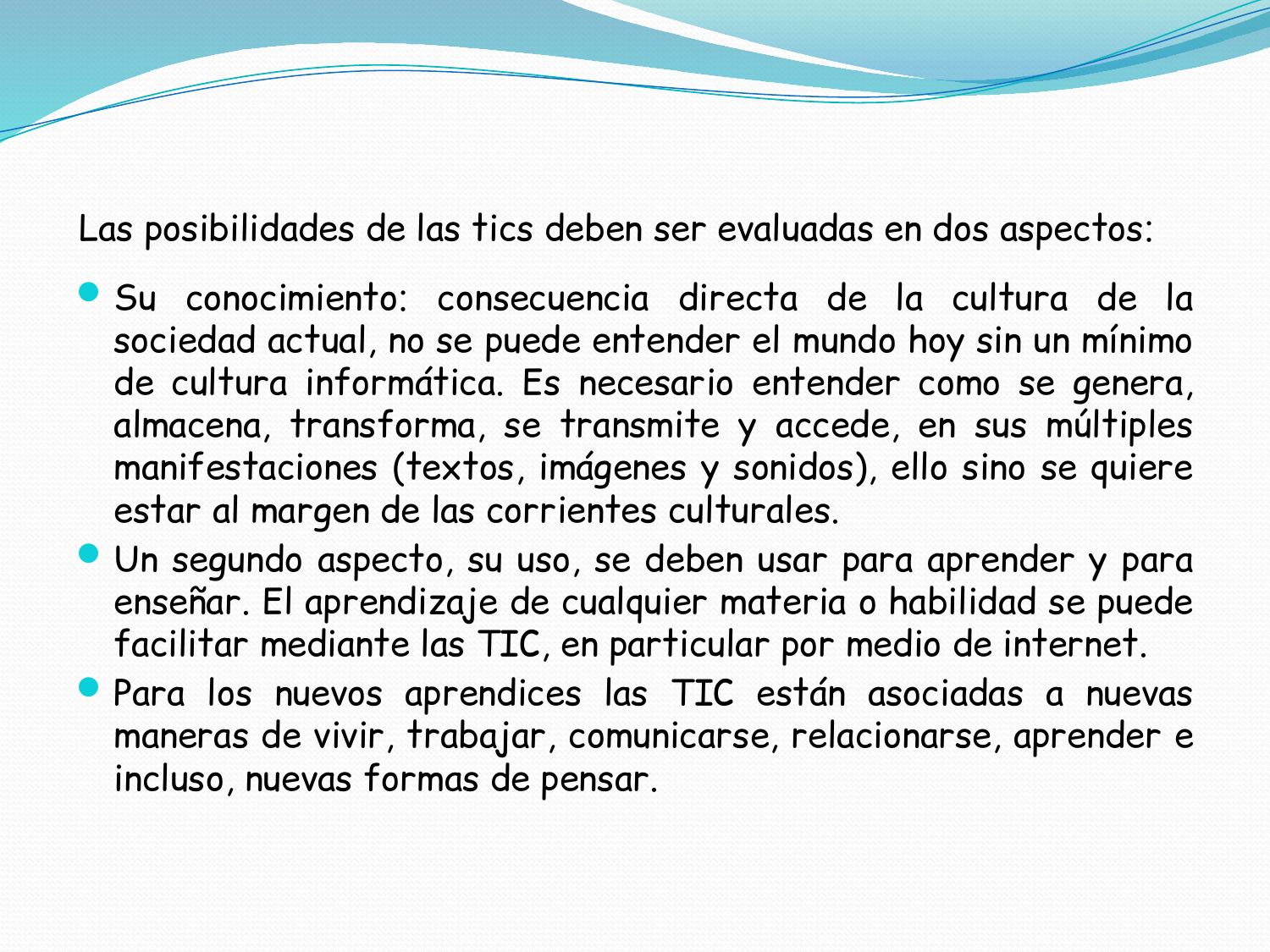

# Las posibilidades de las tics deben ser evaluadas en dos aspectos:
Su conocimiento: consecuencia directa de la cultura de la sociedad actual, no se puede entender el mundo hoy sin un mínimo de cultura informática. Es necesario entender como se genera, almacena, transforma, se transmite y accede, en sus múltiples manifestaciones (textos, imágenes y sonidos), ello sino se quiere estar al margen de las corrientes culturales.
Un segundo aspecto, su uso, se deben usar para aprender y para enseñar. El aprendizaje de cualquier materia o habilidad se puede facilitar mediante las TIC, en particular por medio de internet.
Para los nuevos aprendices las TIC están asociadas a nuevas maneras de vivir, trabajar, comunicarse, relacionarse, aprender e incluso, nuevas formas de pensar.